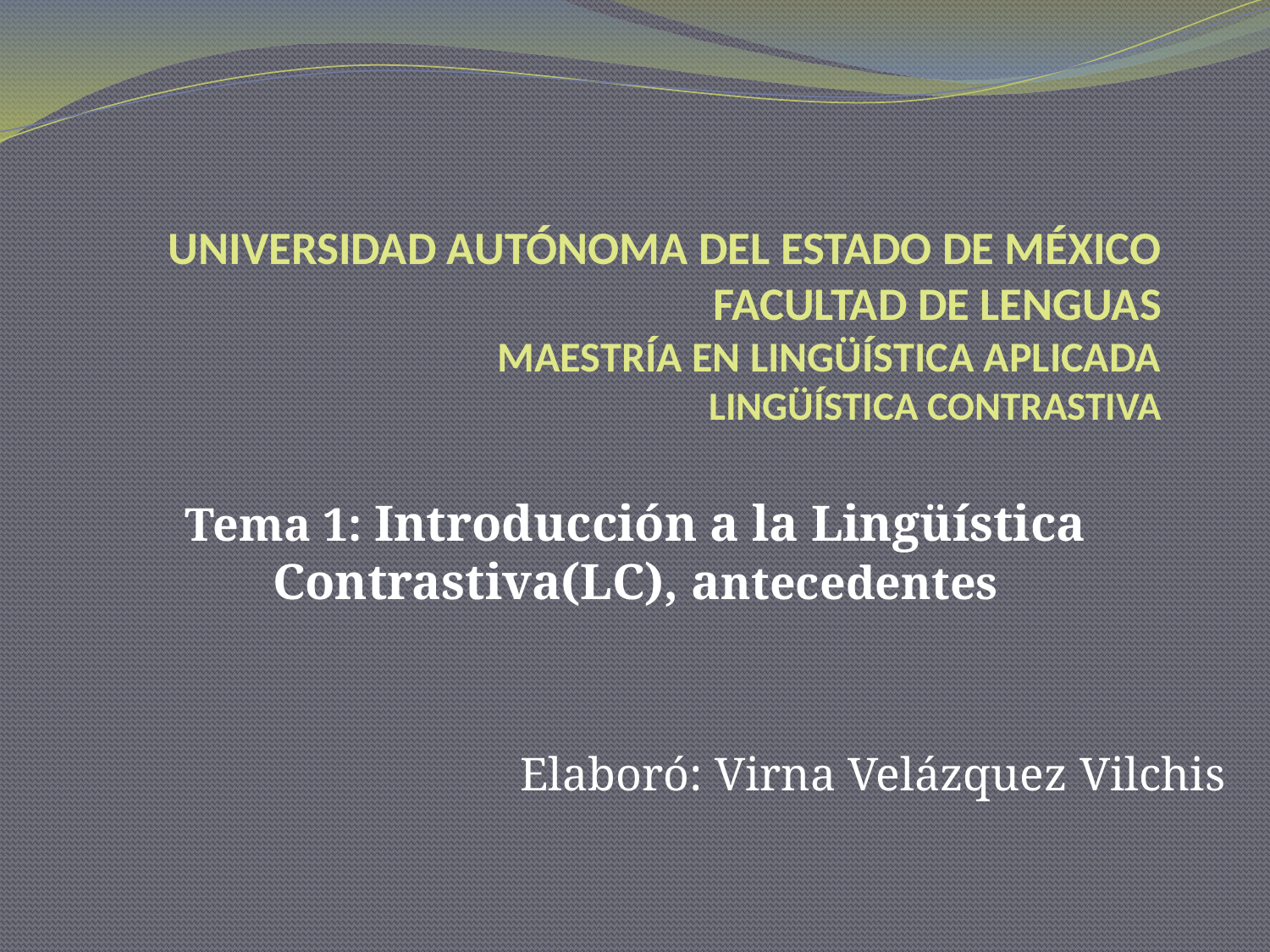

# UNIVERSIDAD AUTÓNOMA DEL ESTADO DE MÉXICO FACULTAD DE LENGUAS MAESTRÍA EN LINGÜÍSTICA APLICADA LINGÜÍSTICA CONTRASTIVA
Tema 1: Introducción a la Lingüística Contrastiva(LC), antecedentes

		Elaboró: Virna Velázquez Vilchis